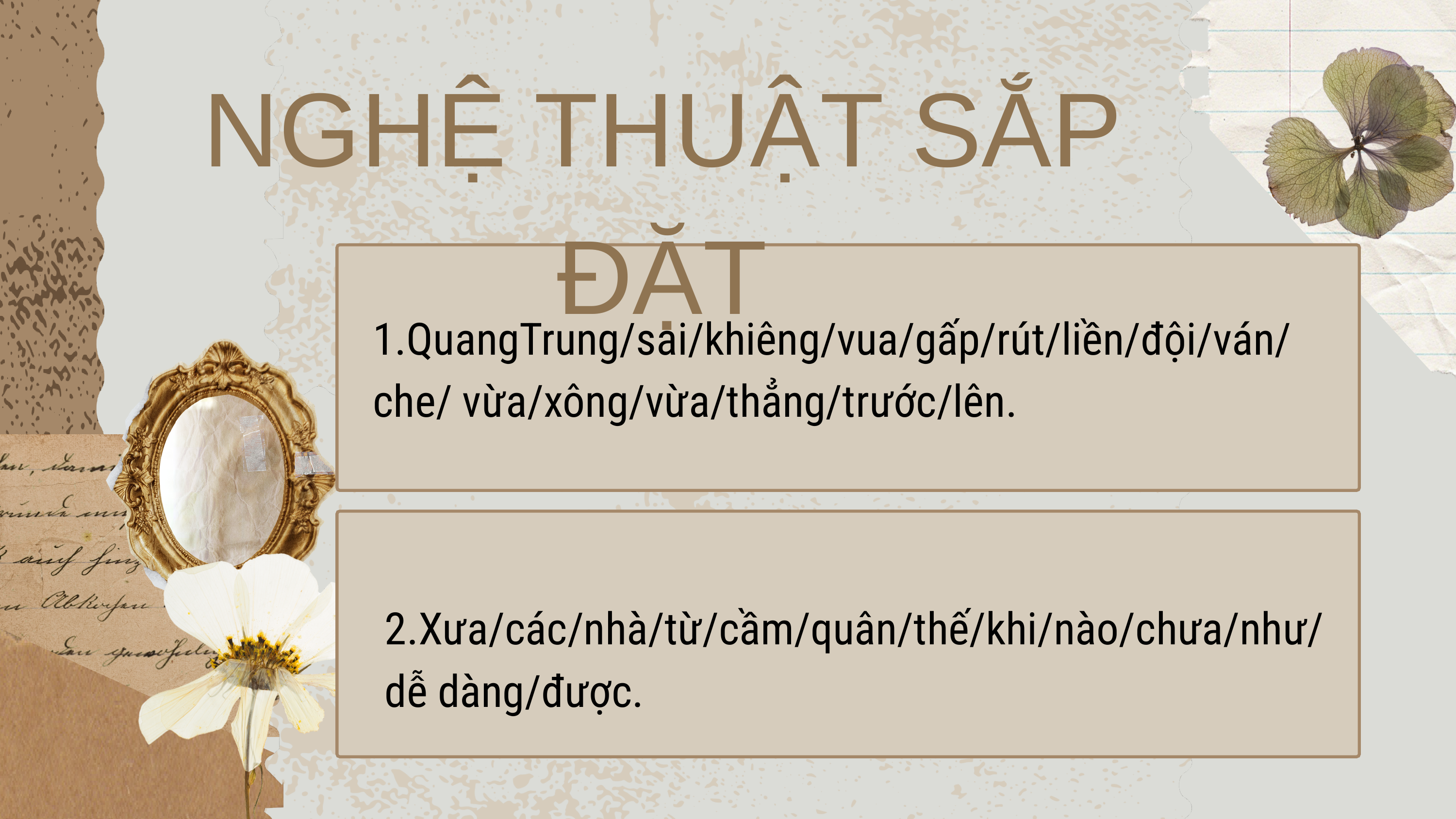

NGHỆ THUẬT SẮP ĐẶT

1.QuangTrung/sai/khiêng/vua/gấp/rút/liền/đội/ván/che/ vừa/xông/vừa/thẳng/trước/lên.

 2.Xưa/các/nhà/từ/cầm/quân/thế/khi/nào/chưa/như/dễ dàng/được.